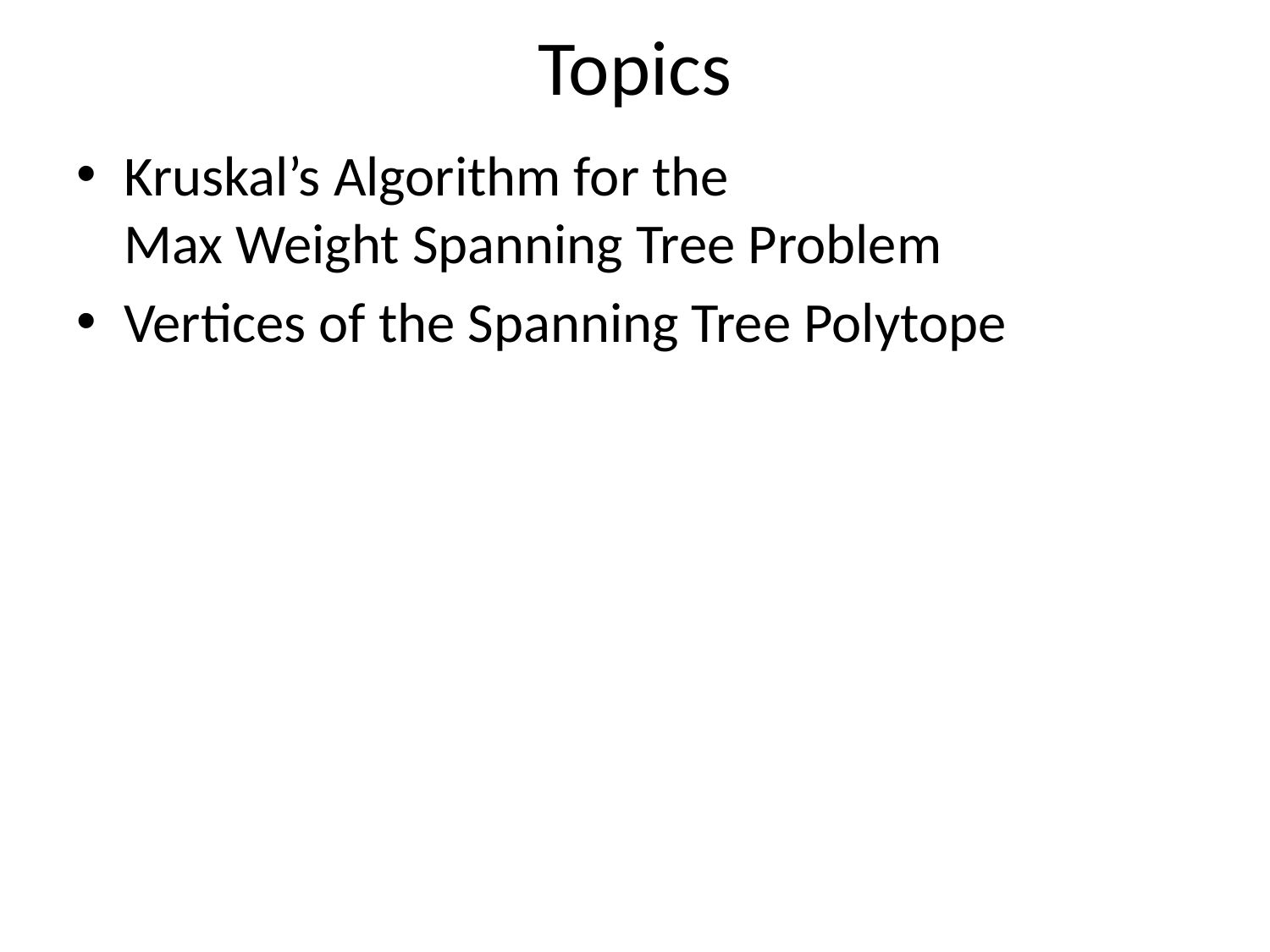

# Topics
Kruskal’s Algorithm for the
Max Weight Spanning Tree Problem
Vertices of the Spanning Tree Polytope